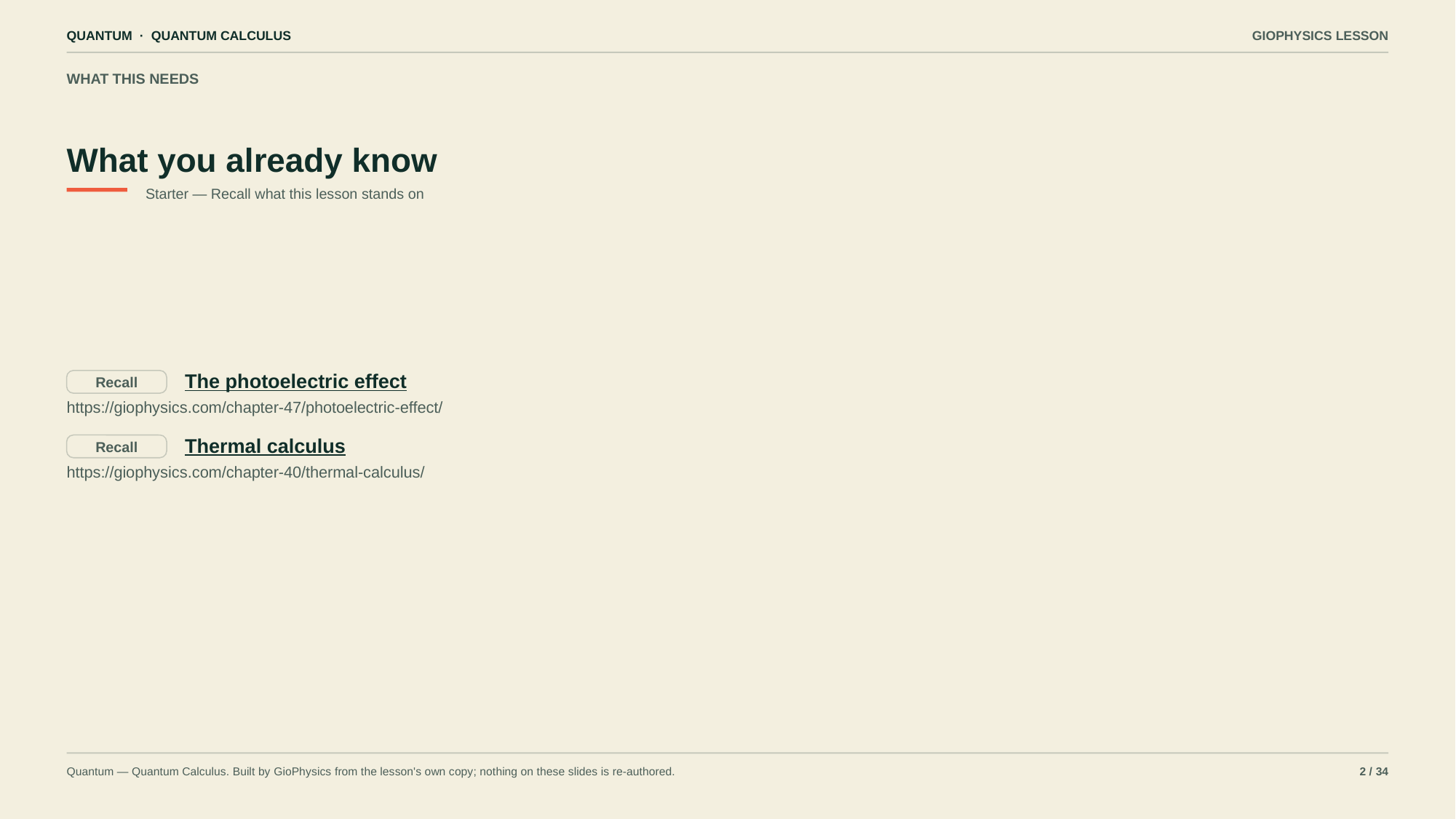

QUANTUM  ·  QUANTUM CALCULUS
GIOPHYSICS LESSON

WHAT THIS NEEDS
What you already know
Starter — Recall what this lesson stands on

The photoelectric effect

Recall
https://giophysics.com/chapter-47/photoelectric-effect/
Thermal calculus

Recall
https://giophysics.com/chapter-40/thermal-calculus/

Quantum — Quantum Calculus. Built by GioPhysics from the lesson's own copy; nothing on these slides is re-authored.
2 / 34